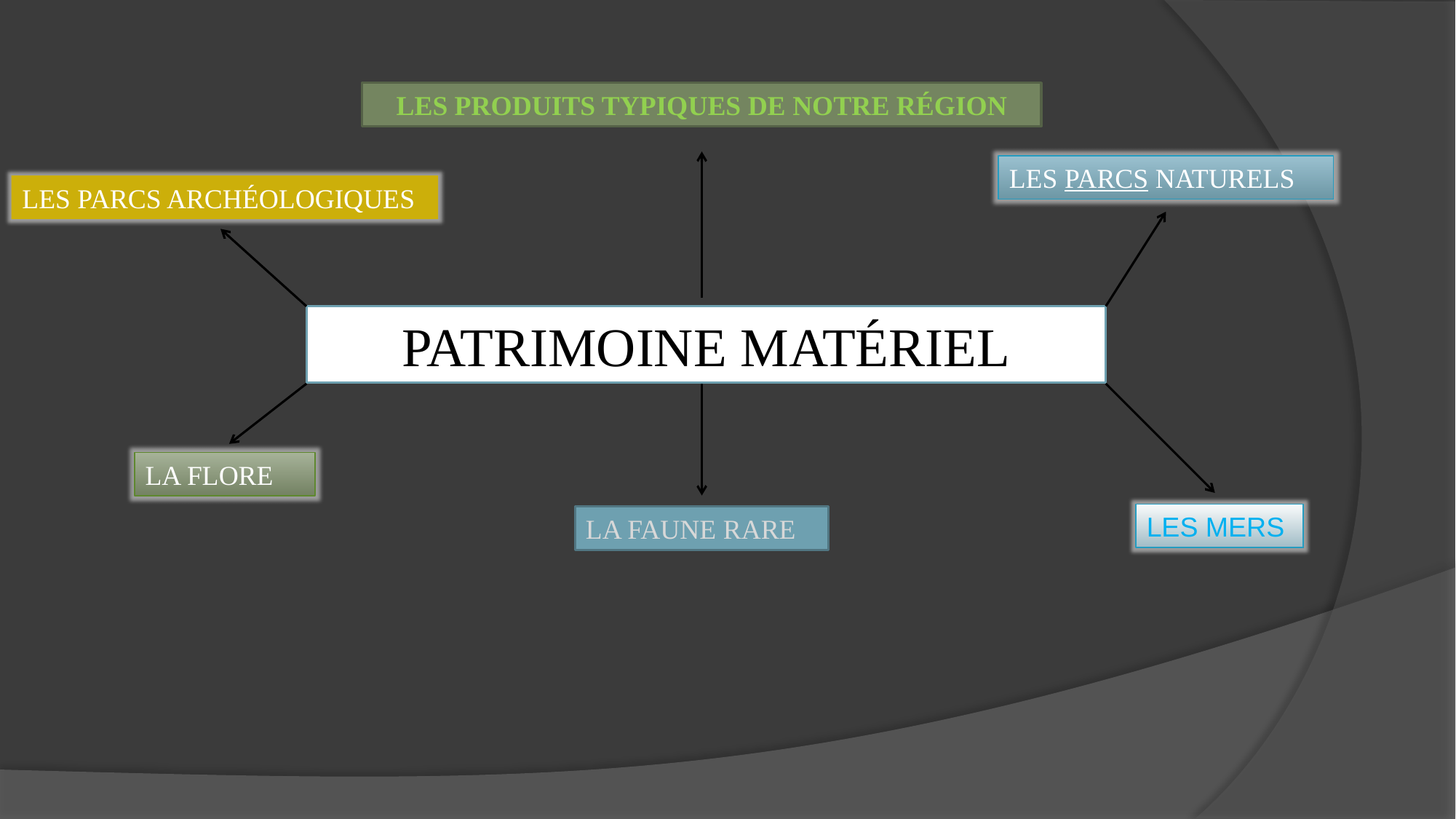

LES PRODUITS TYPIQUES DE NOTRE RÉGION
LES PARCS NATURELS
LES PARCS ARCHÉOLOGIQUES
PATRIMOINE MATÉRIEL
LA FLORE
LES MERS
LA FAUNE RARE